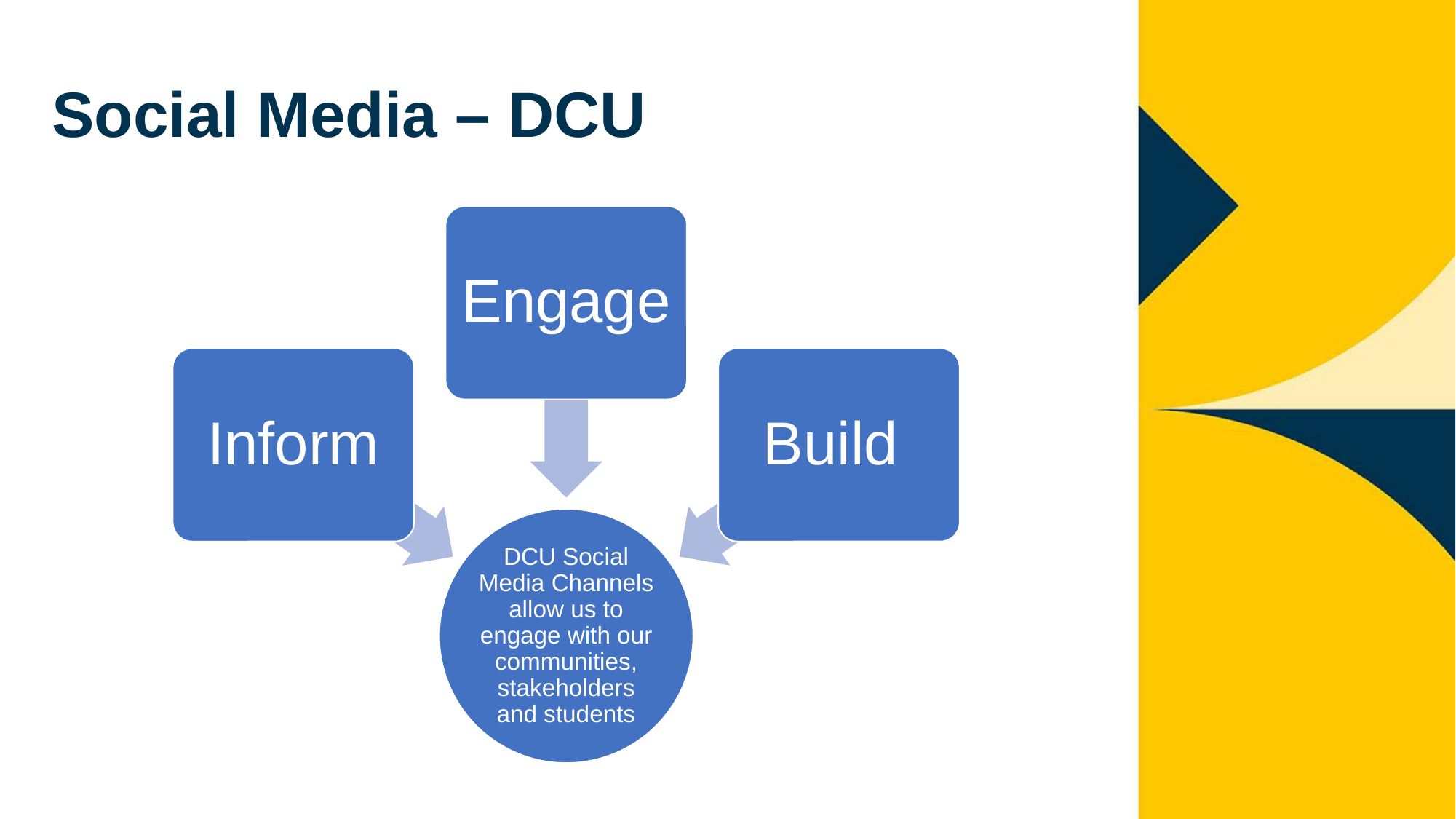

# Social Media – DCU

Engage

Inform
Build

DCU Social Media Channels allow us to engage with our communities, stakeholders and students